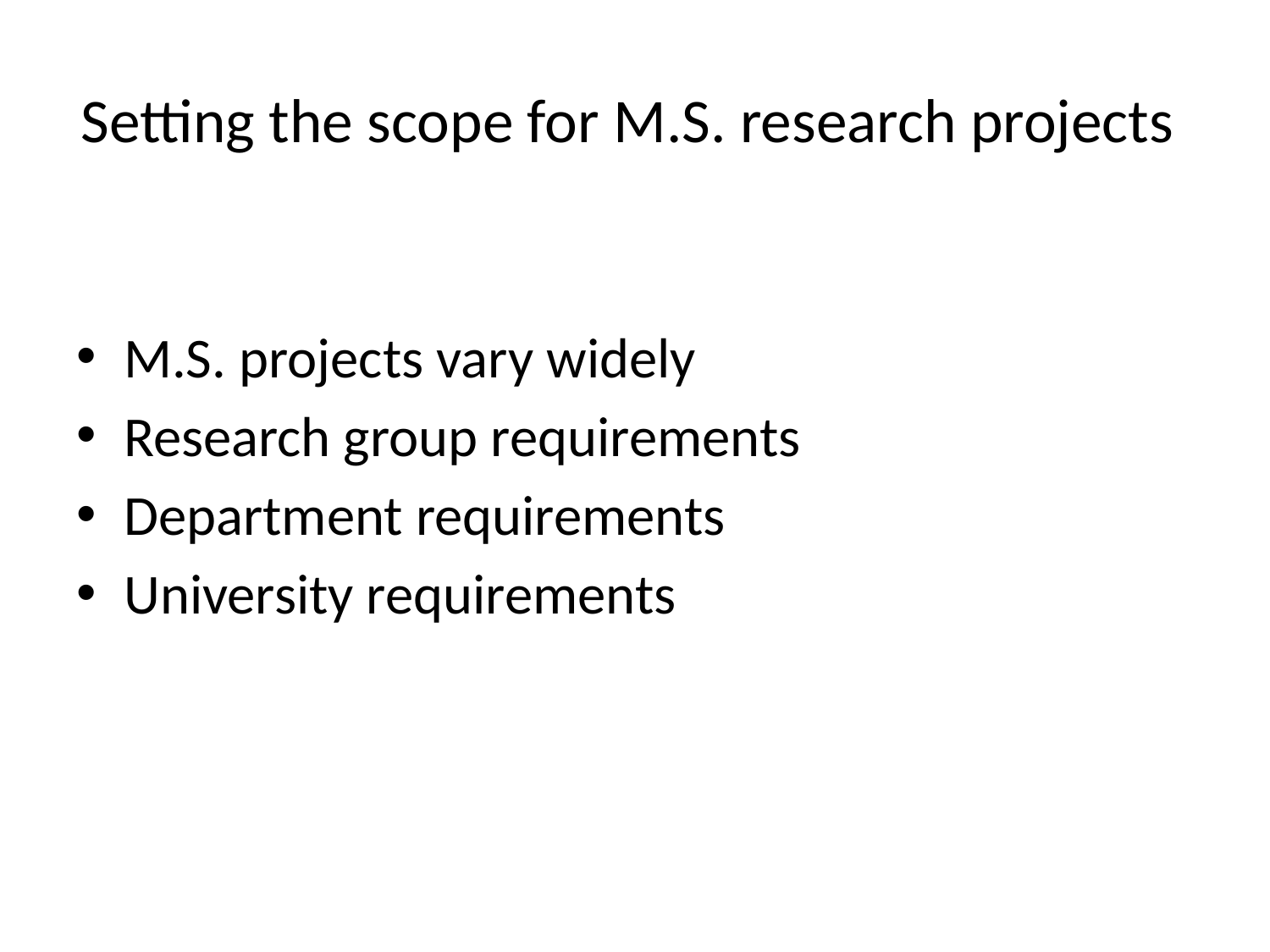

# Setting the scope for M.S. research projects
M.S. projects vary widely
Research group requirements
Department requirements
University requirements